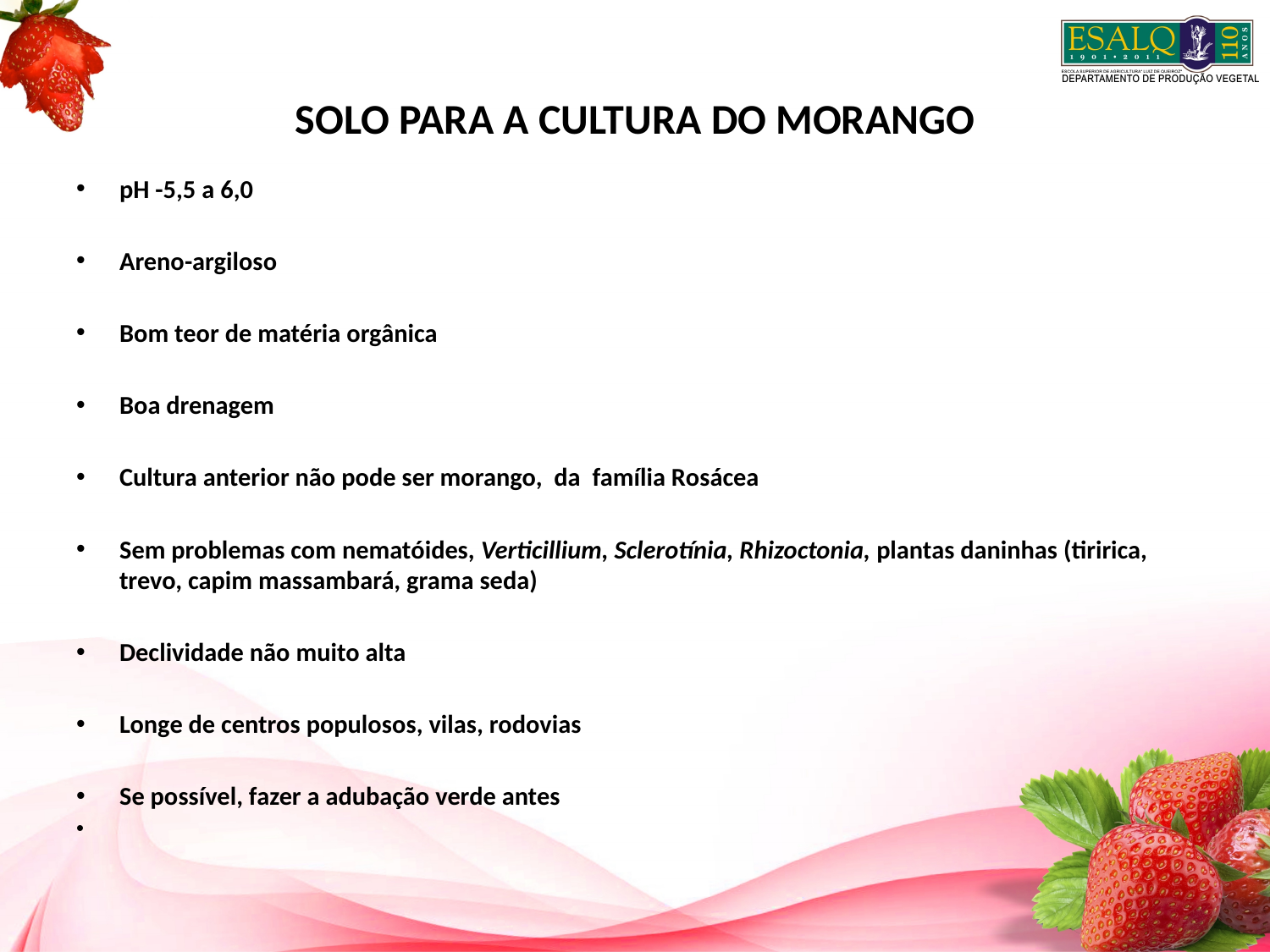

# SOLO PARA A CULTURA DO MORANGO
pH -5,5 a 6,0

Areno-argiloso

Bom teor de matéria orgânica

Boa drenagem

Cultura anterior não pode ser morango,  da  família Rosácea

Sem problemas com nematóides, Verticillium, Sclerotínia, Rhizoctonia, plantas daninhas (tiririca, trevo, capim massambará, grama seda)

Declividade não muito alta

Longe de centros populosos, vilas, rodovias

Se possível, fazer a adubação verde antes